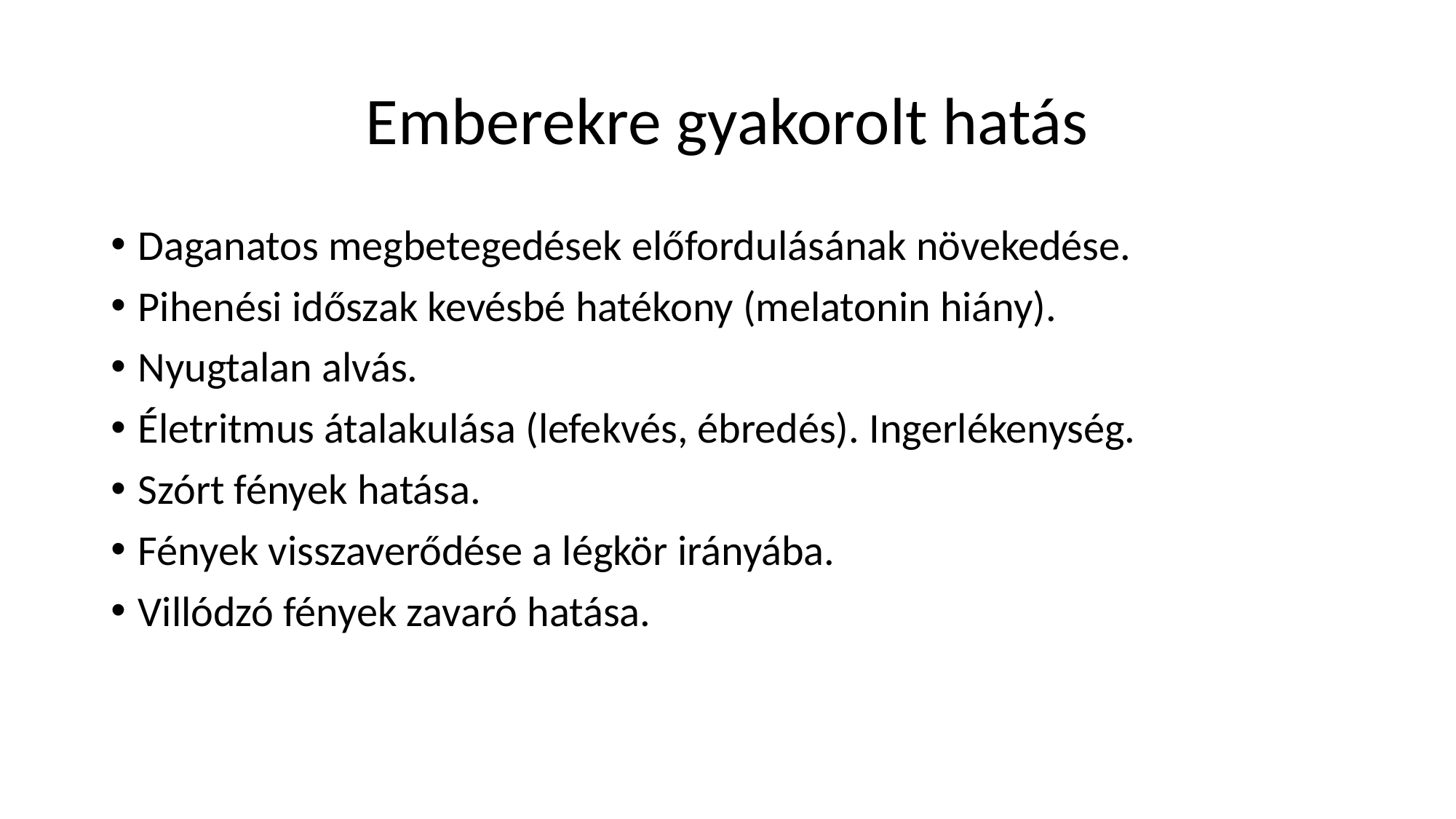

# Emberekre gyakorolt hatás
Daganatos megbetegedések előfordulásának növekedése.
Pihenési időszak kevésbé hatékony (melatonin hiány).
Nyugtalan alvás.
Életritmus átalakulása (lefekvés, ébredés). Ingerlékenység.
Szórt fények hatása.
Fények visszaverődése a légkör irányába.
Villódzó fények zavaró hatása.